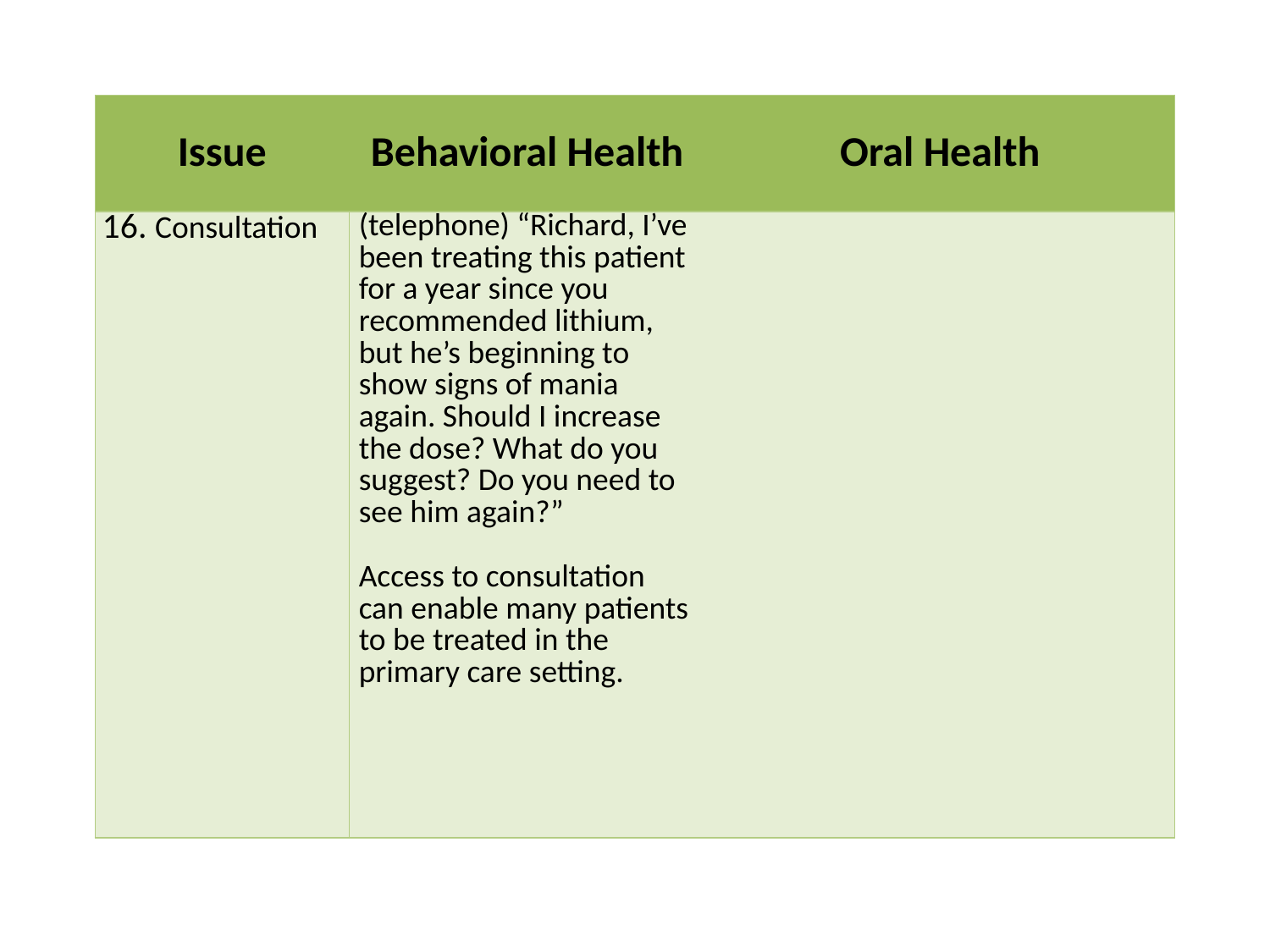

| Issue | Behavioral Health | Oral Health |
| --- | --- | --- |
| 16. Consultation | (telephone) “Richard, I’ve been treating this patient for a year since you recommended lithium, but he’s beginning to show signs of mania again. Should I increase the dose? What do you suggest? Do you need to see him again?”   Access to consultation can enable many patients to be treated in the primary care setting. |  |